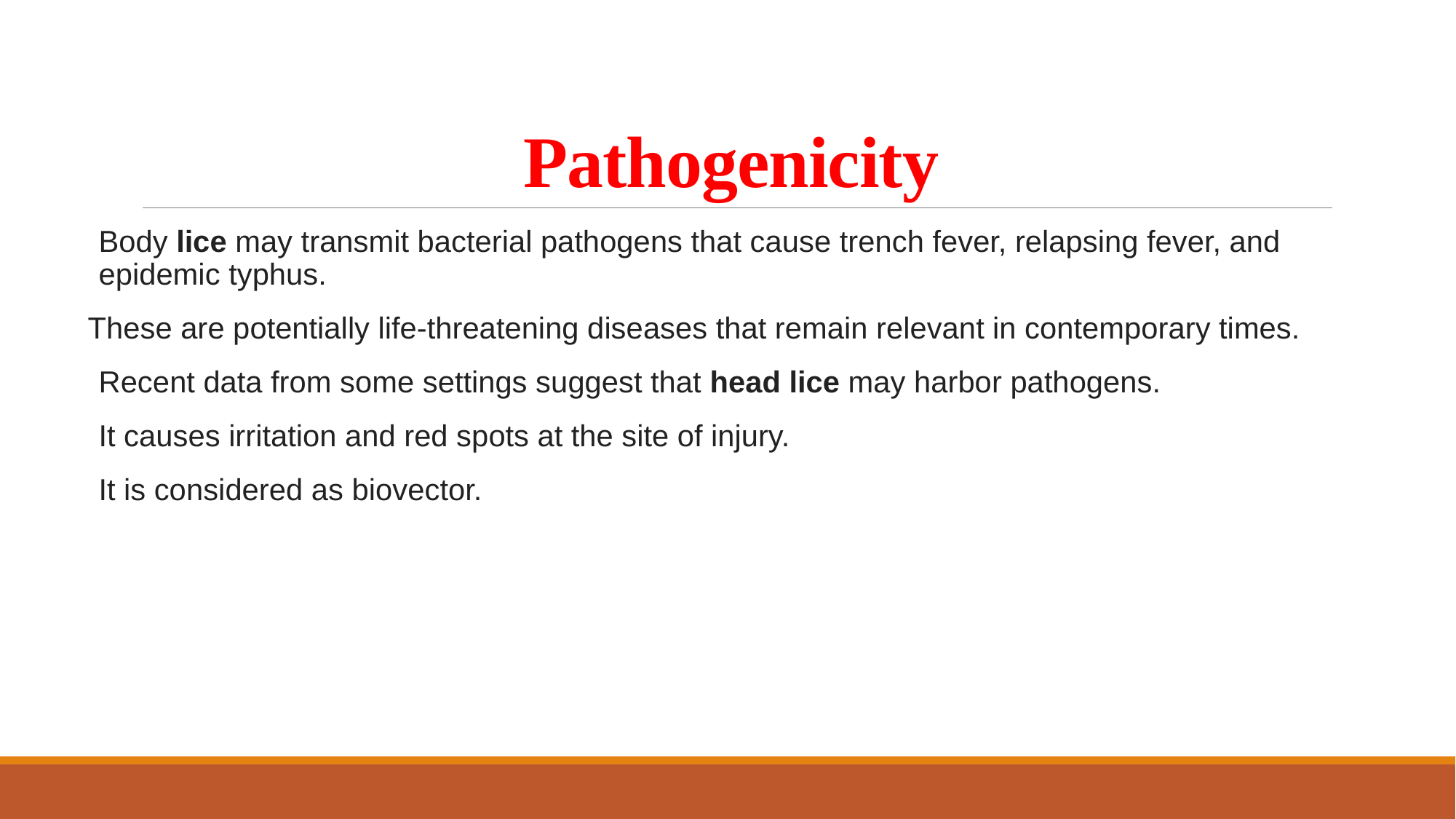

# Pathogenicity
Body lice may transmit bacterial pathogens that cause trench fever, relapsing fever, and epidemic typhus.
These are potentially life-threatening diseases that remain relevant in contemporary times.
Recent data from some settings suggest that head lice may harbor pathogens.
It causes irritation and red spots at the site of injury.
It is considered as biovector.